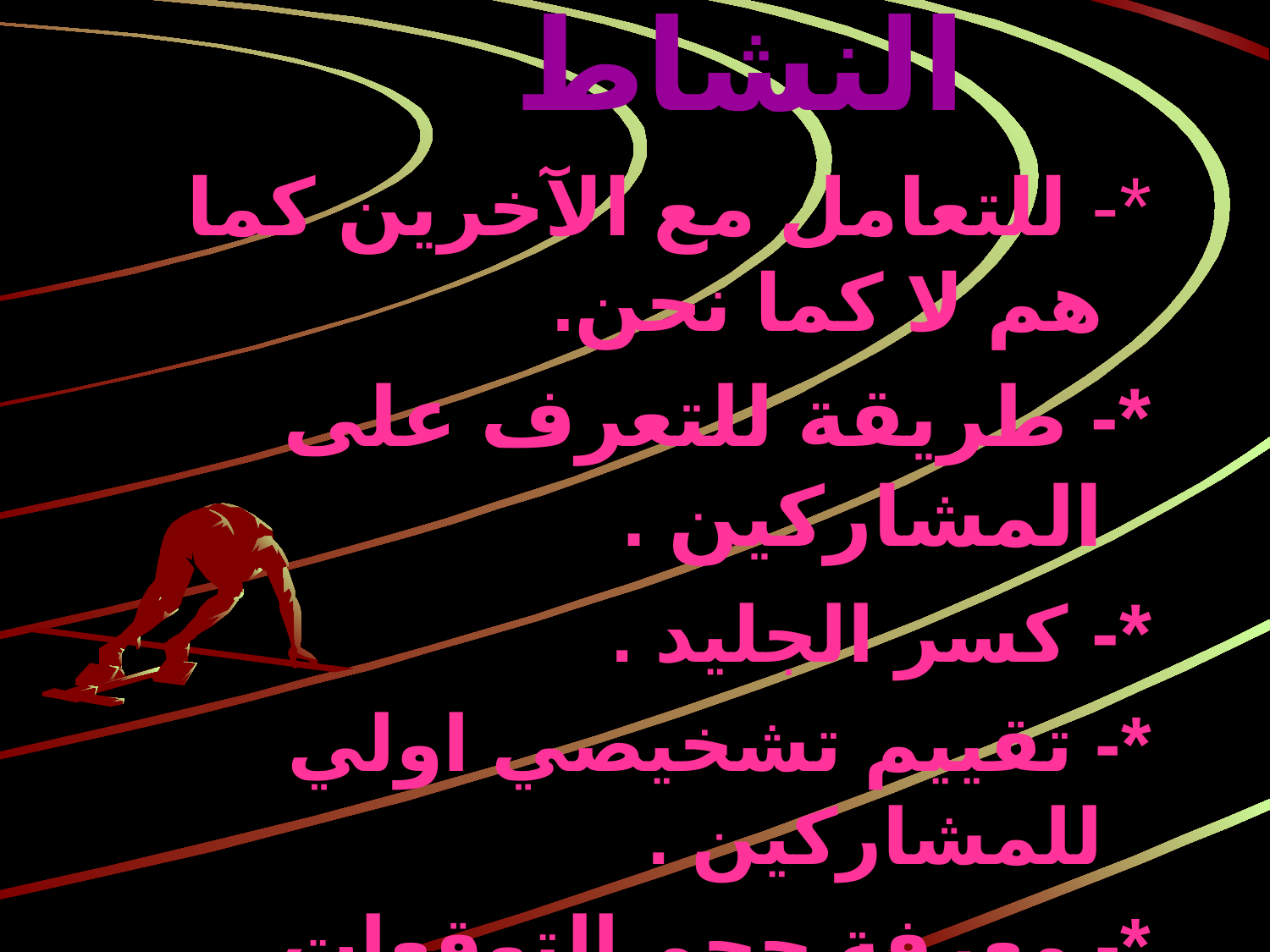

# من فوائد هذا النشاط
*- للتعامل مع الآخرين كما هم لا كما نحن.
*- طريقة للتعرف على المشاركين .
*- كسر الجليد .
*- تقييم تشخيصي اولي للمشاركين .
*- معرفة حجم التوقعات للمشاركين .
*-؟؟؟؟؟